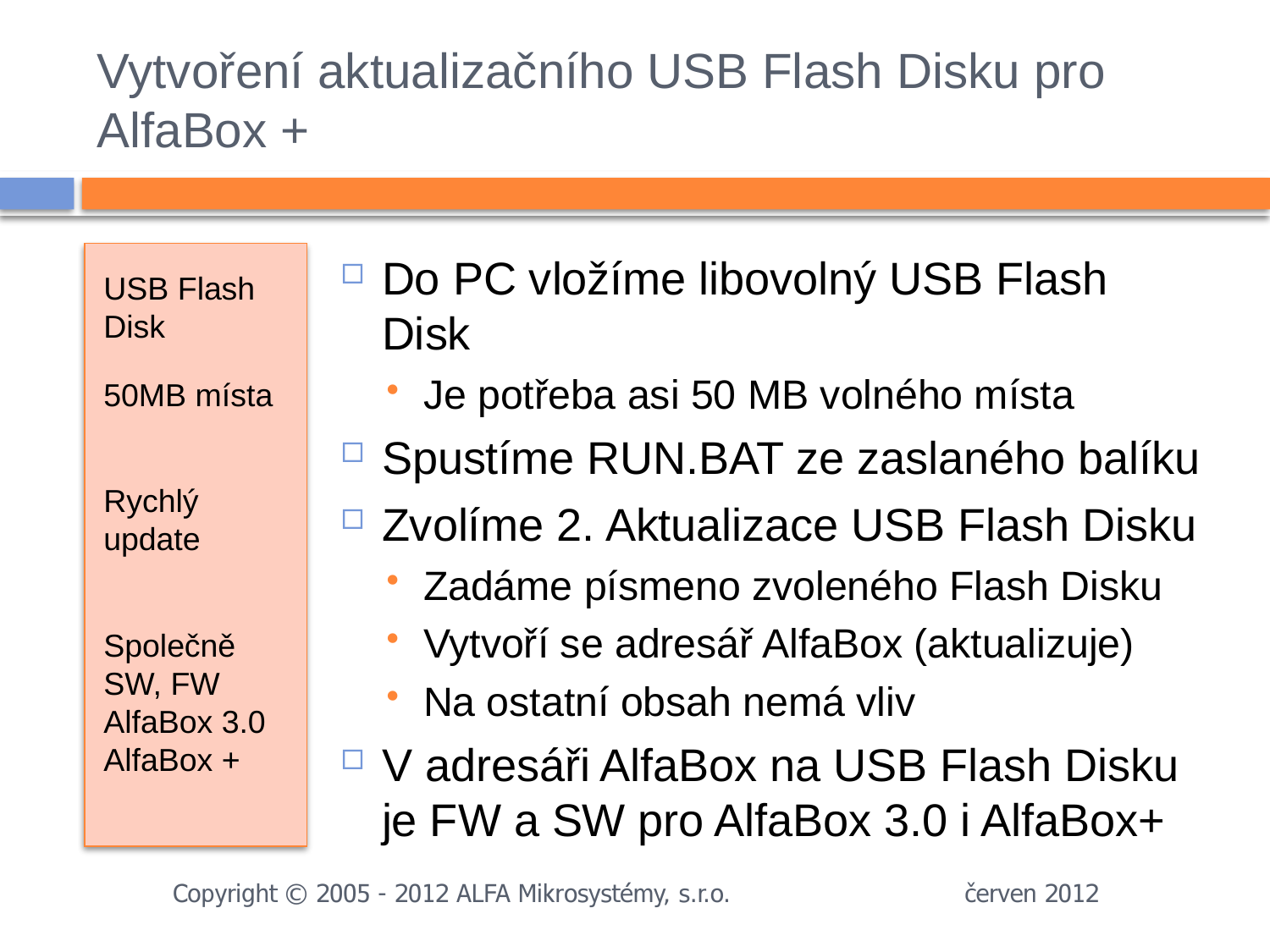

# Vytvoření aktualizačního USB Flash Disku pro AlfaBox +
USB Flash Disk
50MB místa
Rychlý update
Společně
SW, FW
AlfaBox 3.0
AlfaBox +
Do PC vložíme libovolný USB Flash Disk
Je potřeba asi 50 MB volného místa
Spustíme RUN.BAT ze zaslaného balíku
Zvolíme 2. Aktualizace USB Flash Disku
Zadáme písmeno zvoleného Flash Disku
Vytvoří se adresář AlfaBox (aktualizuje)
Na ostatní obsah nemá vliv
V adresáři AlfaBox na USB Flash Disku je FW a SW pro AlfaBox 3.0 i AlfaBox+

Copyright © 2005 - 2012 ALFA Mikrosystémy, s.r.o.
červen 2012